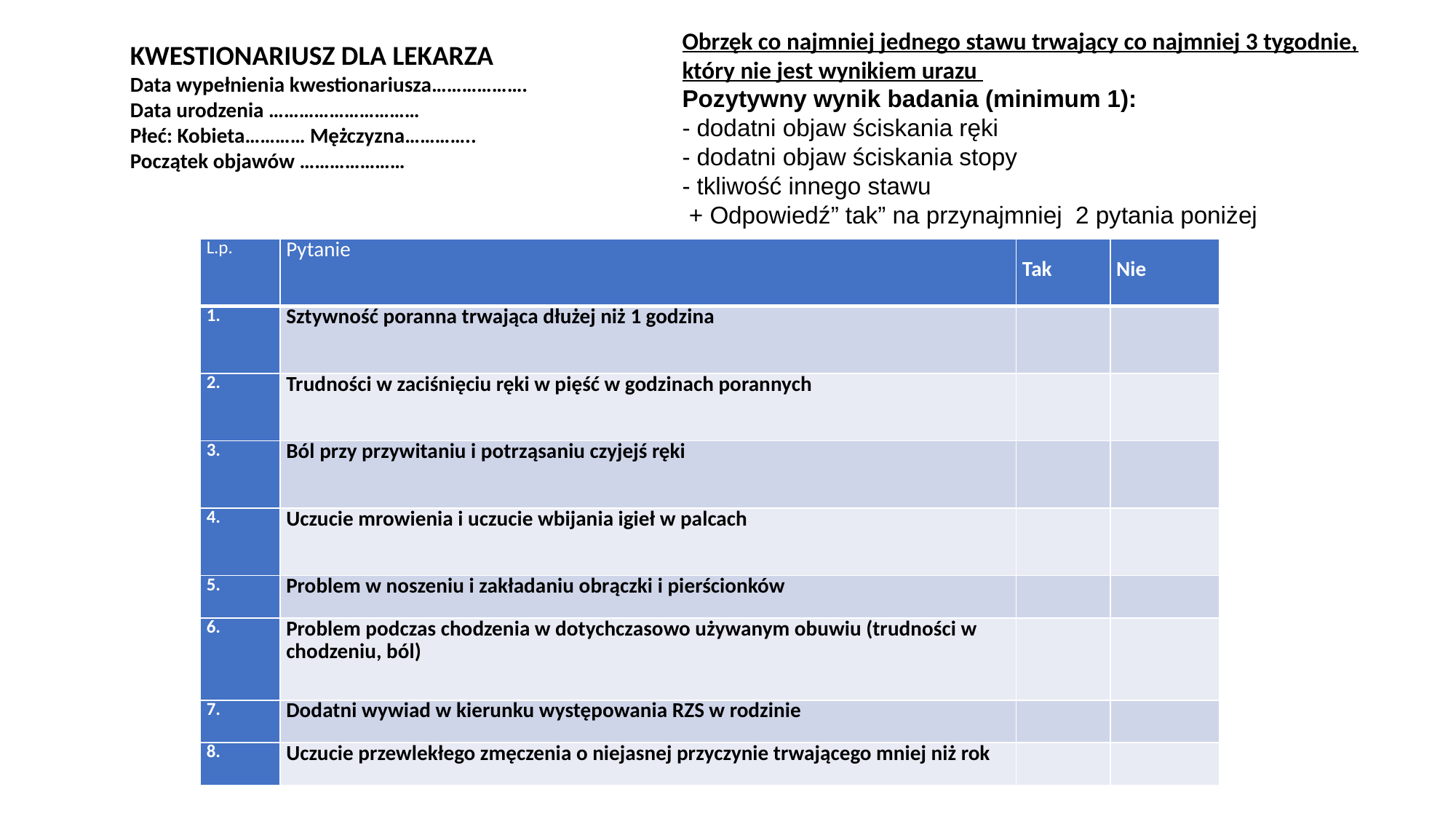

KWESTIONARIUSZ DLA LEKARZA
Data wypełnienia kwestionariusza……………….
Data urodzenia …………………………
Płeć: Kobieta………… Mężczyzna…………..
Początek objawów …………………

Obrzęk co najmniej jednego stawu trwający co najmniej 3 tygodnie, który nie jest wynikiem urazu
Pozytywny wynik badania (minimum 1):
- dodatni objaw ściskania ręki
- dodatni objaw ściskania stopy
- tkliwość innego stawu
 + Odpowiedź” tak” na przynajmniej  2 pytania poniżej

| L.p. | Pytanie | Tak | Nie |
| --- | --- | --- | --- |
| 1. | Sztywność poranna trwająca dłużej niż 1 godzina |  |  |
| 2. | Trudności w zaciśnięciu ręki w pięść w godzinach porannych |  |  |
| 3. | Ból przy przywitaniu i potrząsaniu czyjejś ręki |  |  |
| 4. | Uczucie mrowienia i uczucie wbijania igieł w palcach |  |  |
| 5. | Problem w noszeniu i zakładaniu obrączki i pierścionków |  |  |
| 6. | Problem podczas chodzenia w dotychczasowo używanym obuwiu (trudności w chodzeniu, ból) |  |  |
| 7. | Dodatni wywiad w kierunku występowania RZS w rodzinie |  |  |
| 8. | Uczucie przewlekłego zmęczenia o niejasnej przyczynie trwającego mniej niż rok |  |  |